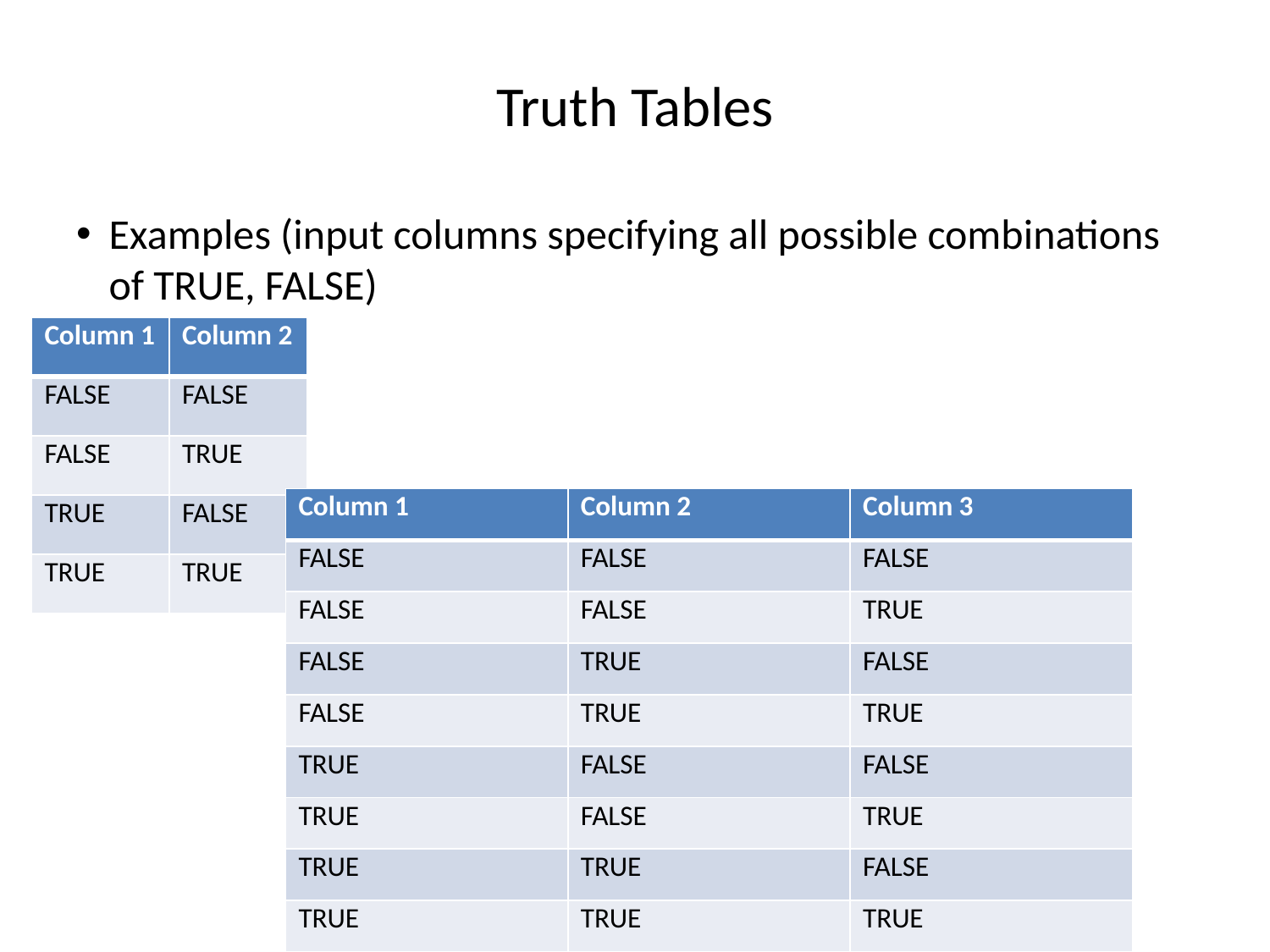

# Truth Tables
Examples (input columns specifying all possible combinations of TRUE, FALSE)

| Column 1 | Column 2 |
| --- | --- |
| FALSE | FALSE |
| FALSE | TRUE |
| TRUE | FALSE |
| TRUE | TRUE |
| Column 1 | Column 2 | Column 3 |
| --- | --- | --- |
| FALSE | FALSE | FALSE |
| FALSE | FALSE | TRUE |
| FALSE | TRUE | FALSE |
| FALSE | TRUE | TRUE |
| TRUE | FALSE | FALSE |
| TRUE | FALSE | TRUE |
| TRUE | TRUE | FALSE |
| TRUE | TRUE | TRUE |